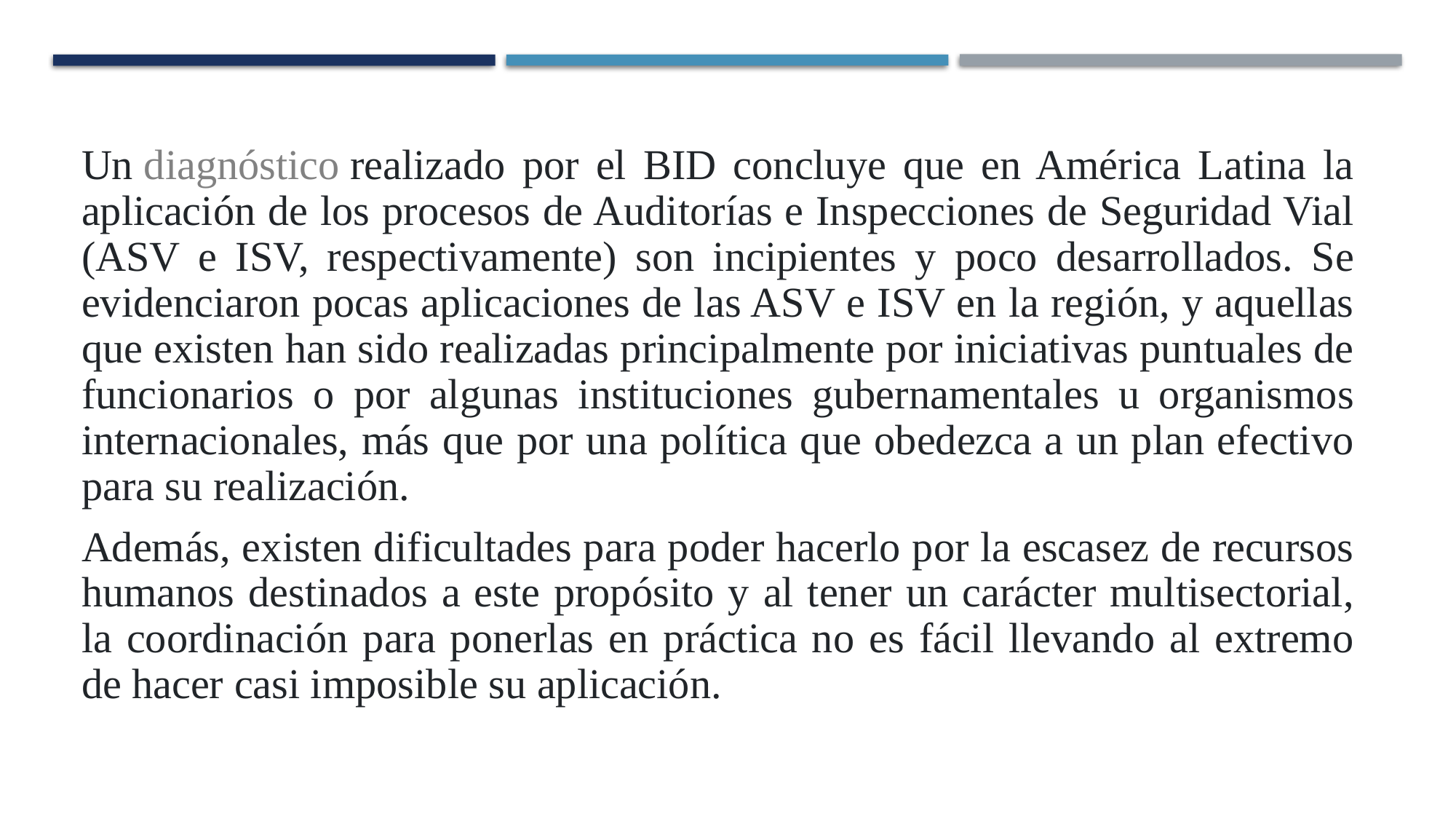

Un diagnóstico realizado por el BID concluye que en América Latina la aplicación de los procesos de Auditorías e Inspecciones de Seguridad Vial (ASV e ISV, respectivamente) son incipientes y poco desarrollados. Se evidenciaron pocas aplicaciones de las ASV e ISV en la región, y aquellas que existen han sido realizadas principalmente por iniciativas puntuales de funcionarios o por algunas instituciones gubernamentales u organismos internacionales, más que por una política que obedezca a un plan efectivo para su realización.
Además, existen dificultades para poder hacerlo por la escasez de recursos humanos destinados a este propósito y al tener un carácter multisectorial, la coordinación para ponerlas en práctica no es fácil llevando al extremo de hacer casi imposible su aplicación.